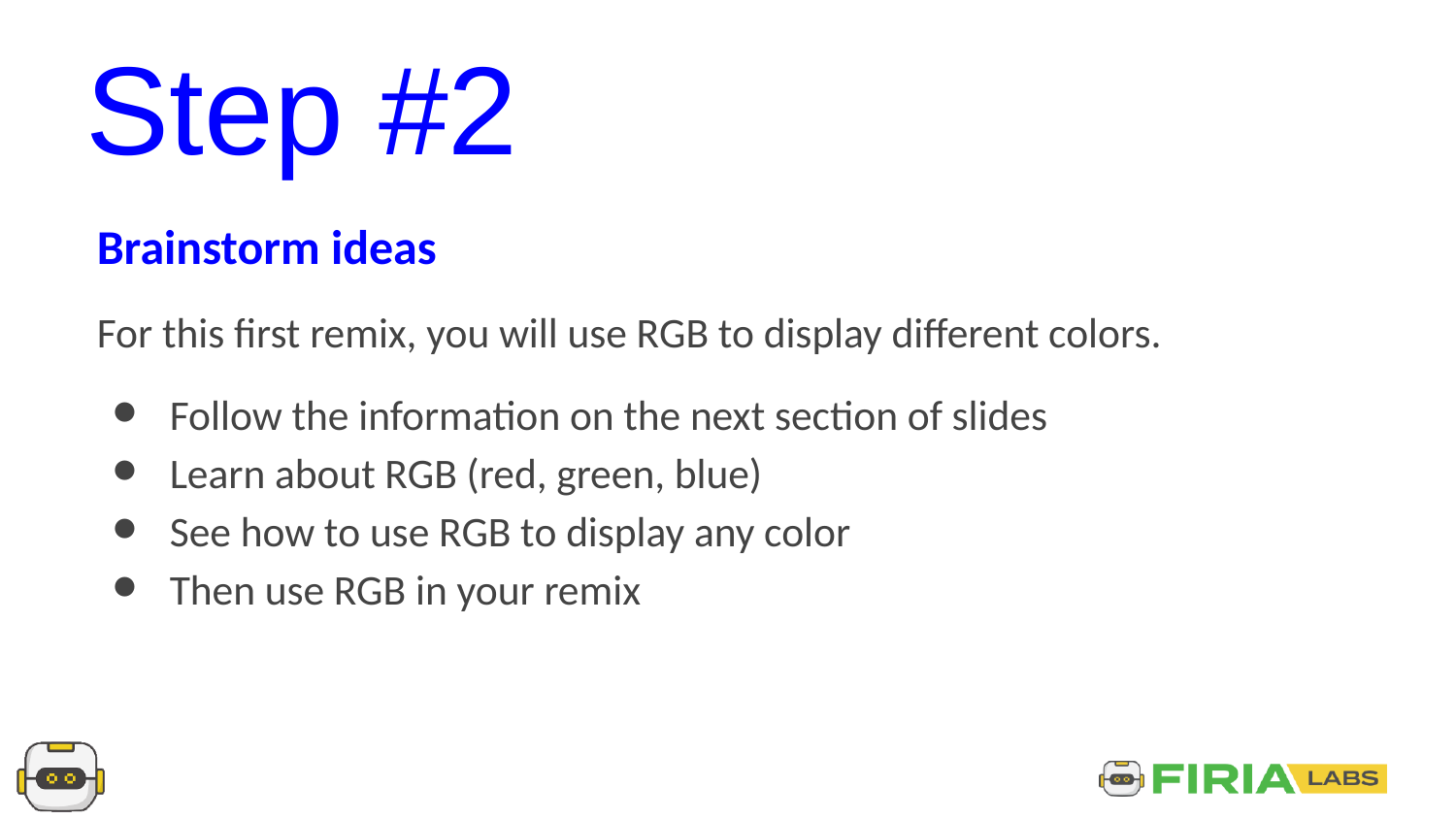

Step #2

Brainstorm ideas
For this first remix, you will use RGB to display different colors.
Follow the information on the next section of slides
Learn about RGB (red, green, blue)
See how to use RGB to display any color
Then use RGB in your remix